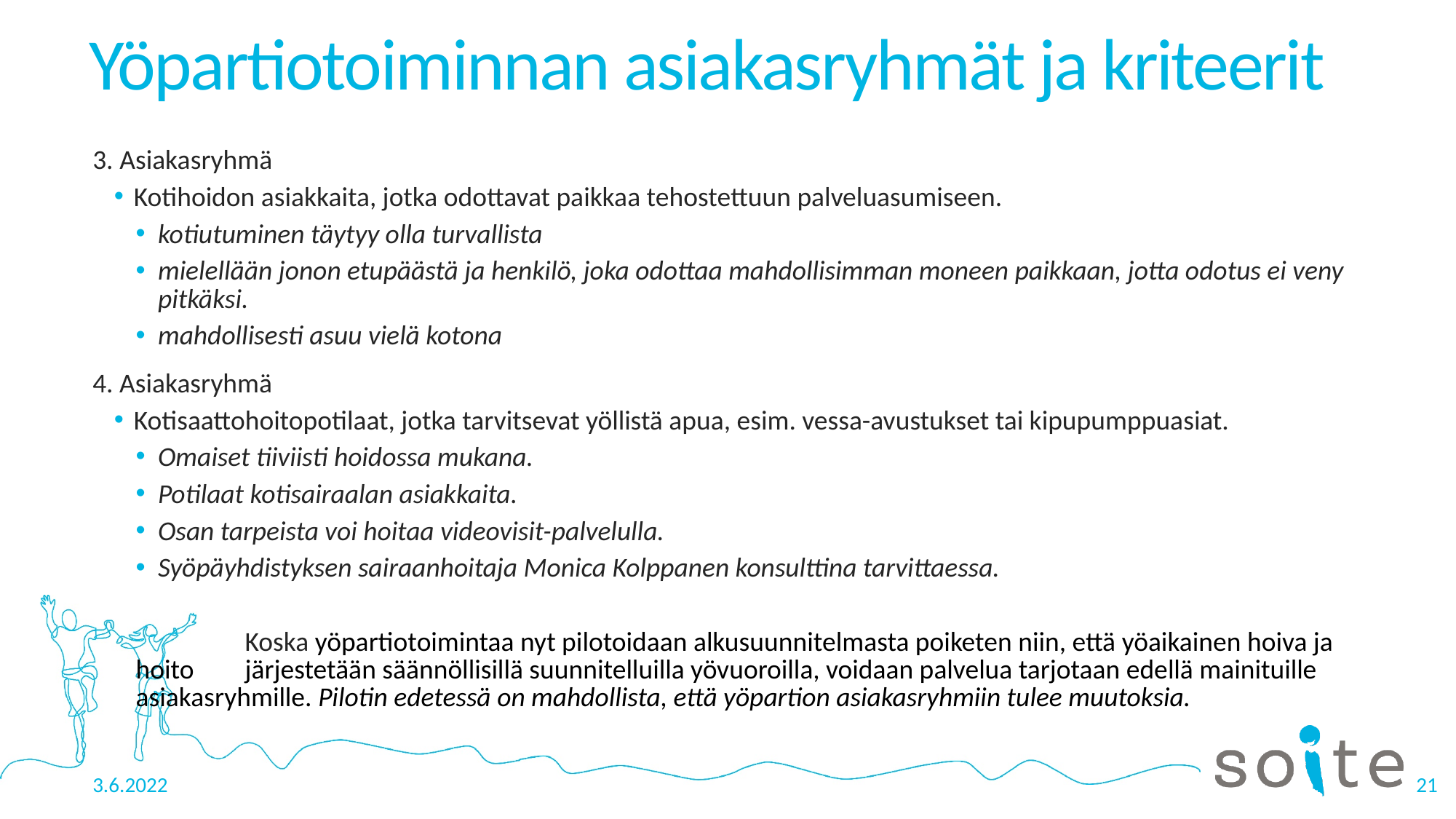

# Yöpartiotoiminnan asiakasryhmät ja kriteerit
3. Asiakasryhmä
Kotihoidon asiakkaita, jotka odottavat paikkaa tehostettuun palveluasumiseen.
kotiutuminen täytyy olla turvallista
mielellään jonon etupäästä ja henkilö, joka odottaa mahdollisimman moneen paikkaan, jotta odotus ei veny pitkäksi.
mahdollisesti asuu vielä kotona
4. Asiakasryhmä
Kotisaattohoitopotilaat, jotka tarvitsevat yöllistä apua, esim. vessa-avustukset tai kipupumppuasiat.
Omaiset tiiviisti hoidossa mukana.
Potilaat kotisairaalan asiakkaita.
Osan tarpeista voi hoitaa videovisit-palvelulla.
Syöpäyhdistyksen sairaanhoitaja Monica Kolppanen konsulttina tarvittaessa.

	Koska yöpartiotoimintaa nyt pilotoidaan alkusuunnitelmasta poiketen niin, että yöaikainen hoiva ja hoito 	järjestetään säännöllisillä suunnitelluilla yövuoroilla, voidaan palvelua tarjotaan edellä mainituille 	asiakasryhmille. Pilotin edetessä on mahdollista, että yöpartion asiakasryhmiin tulee muutoksia.

3.6.2022
21